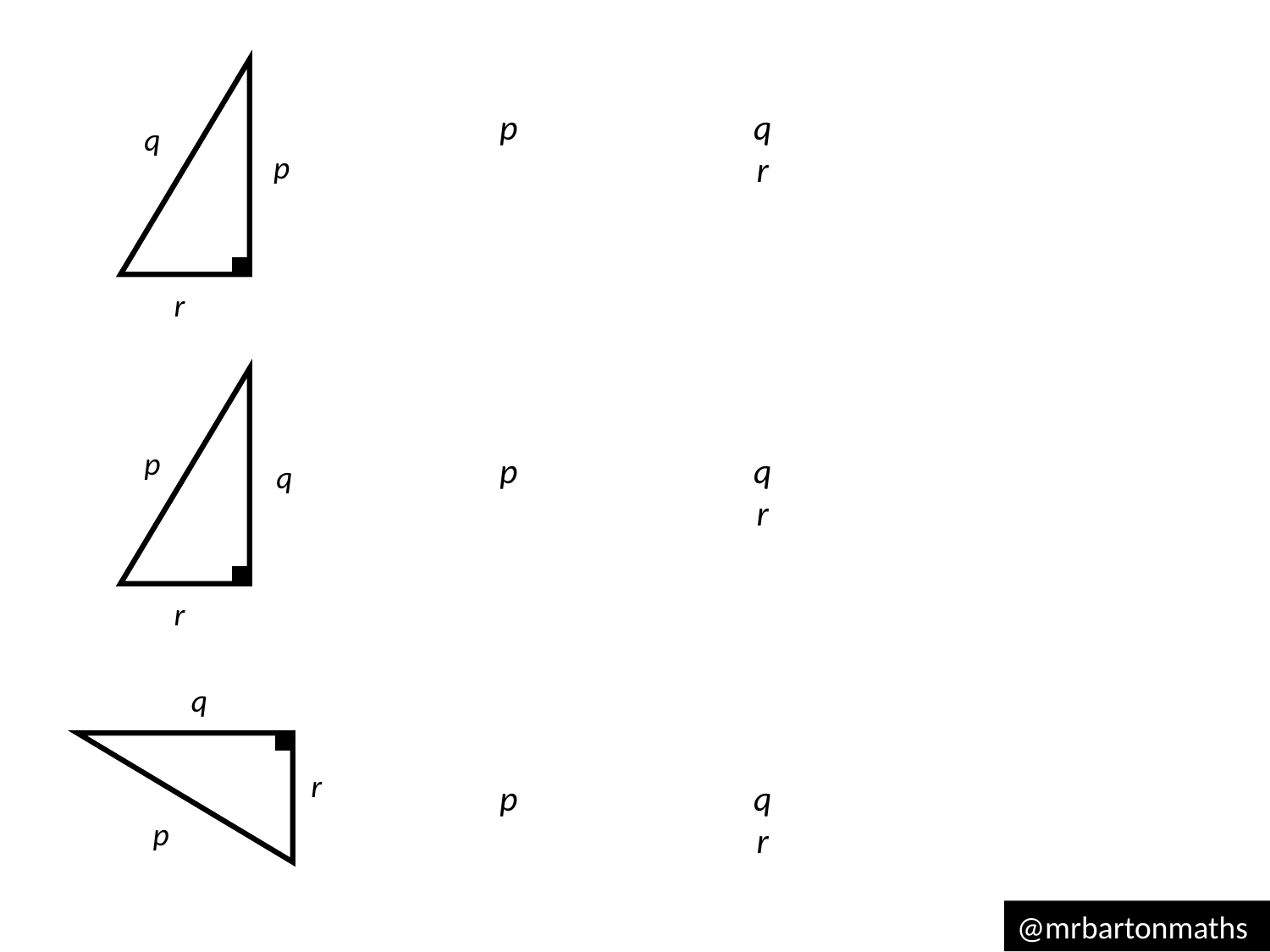

p		q		r
q
p
r

p
p		q		r
q
r
q

r
p		q		r
p
@mrbartonmaths